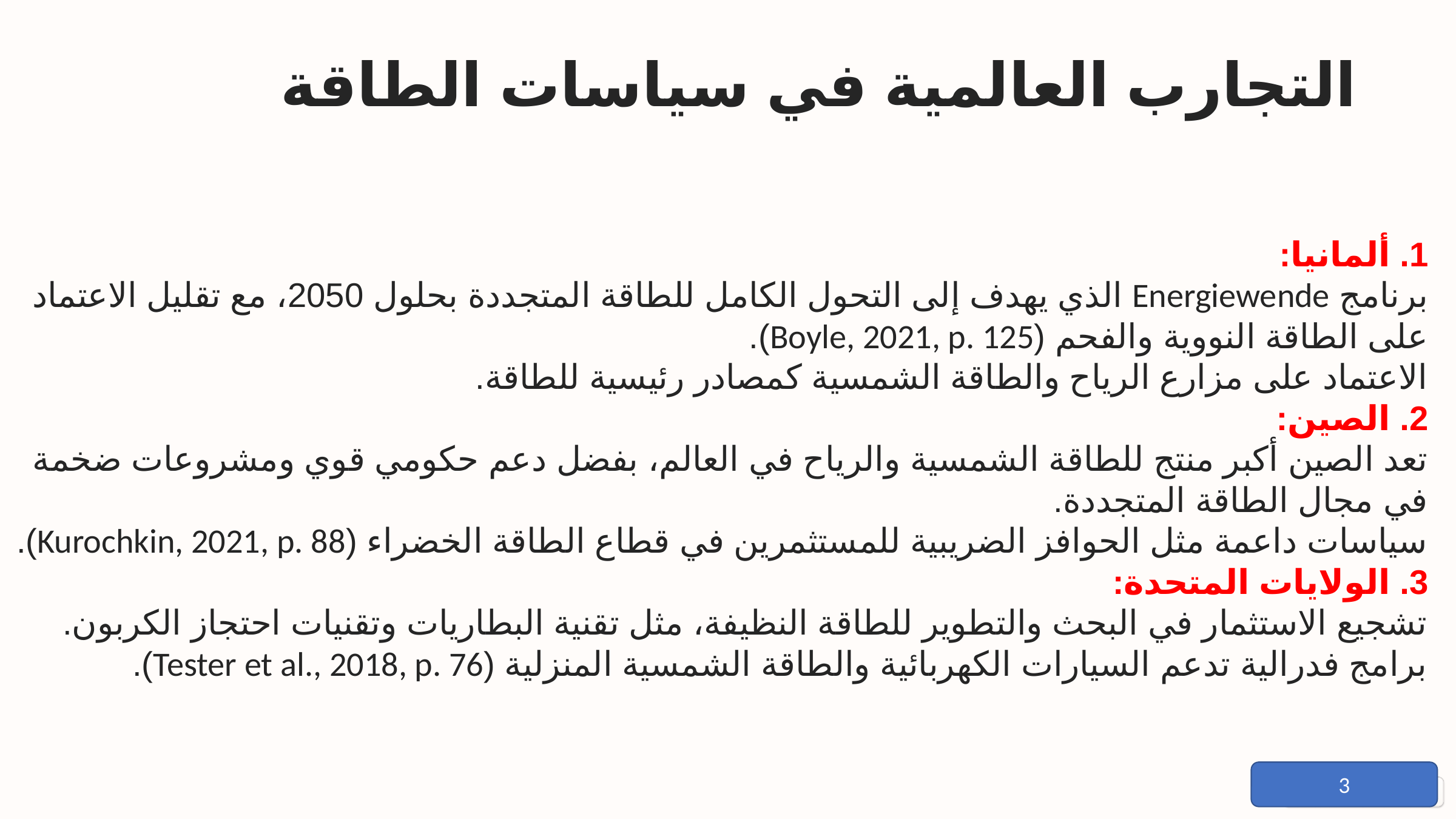

التجارب العالمية في سياسات الطاقة
1. ألمانيا:
برنامج Energiewende الذي يهدف إلى التحول الكامل للطاقة المتجددة بحلول 2050، مع تقليل الاعتماد على الطاقة النووية والفحم (Boyle, 2021, p. 125).
الاعتماد على مزارع الرياح والطاقة الشمسية كمصادر رئيسية للطاقة.
2. الصين:
تعد الصين أكبر منتج للطاقة الشمسية والرياح في العالم، بفضل دعم حكومي قوي ومشروعات ضخمة في مجال الطاقة المتجددة.
سياسات داعمة مثل الحوافز الضريبية للمستثمرين في قطاع الطاقة الخضراء (Kurochkin, 2021, p. 88).
3. الولايات المتحدة:
تشجيع الاستثمار في البحث والتطوير للطاقة النظيفة، مثل تقنية البطاريات وتقنيات احتجاز الكربون.
برامج فدرالية تدعم السيارات الكهربائية والطاقة الشمسية المنزلية (Tester et al., 2018, p. 76).

3